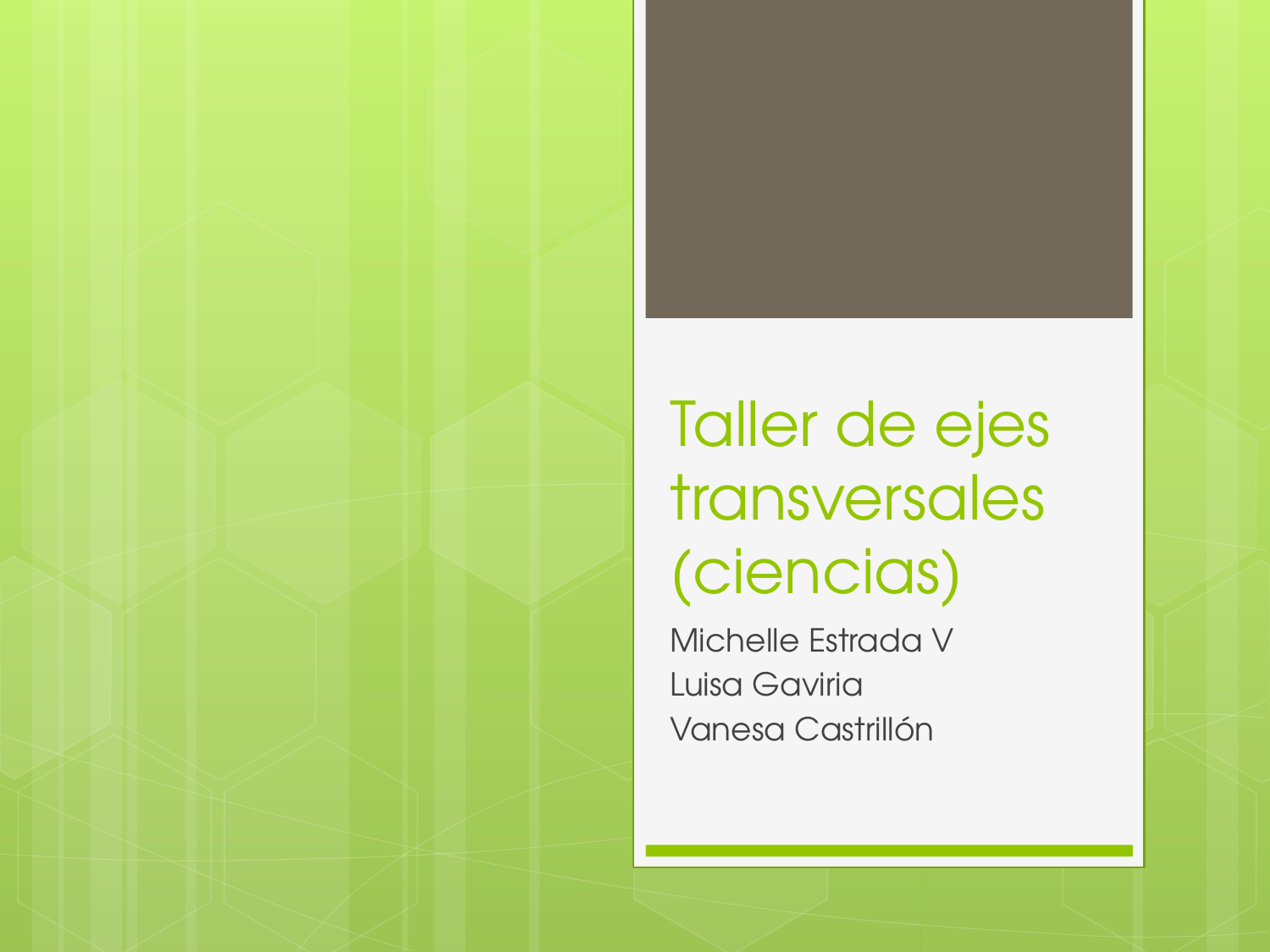

# Taller de ejes transversales (ciencias)
Michelle Estrada V
Luisa Gaviria
Vanesa Castrillón